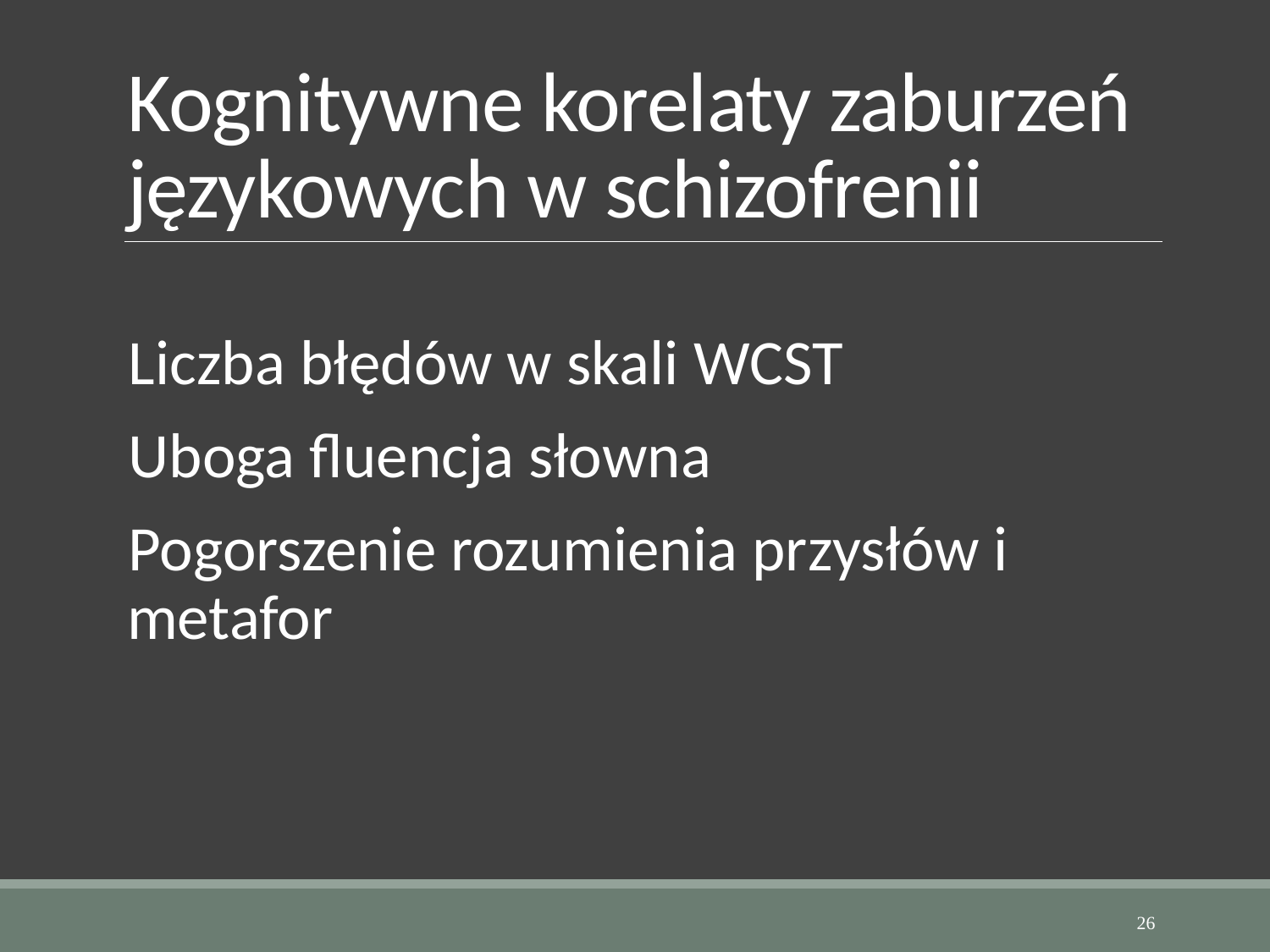

# Kognitywne korelaty zaburzeń językowych w schizofrenii

Liczba błędów w skali WCST
Uboga fluencja słowna
Pogorszenie rozumienia przysłów i metafor
26